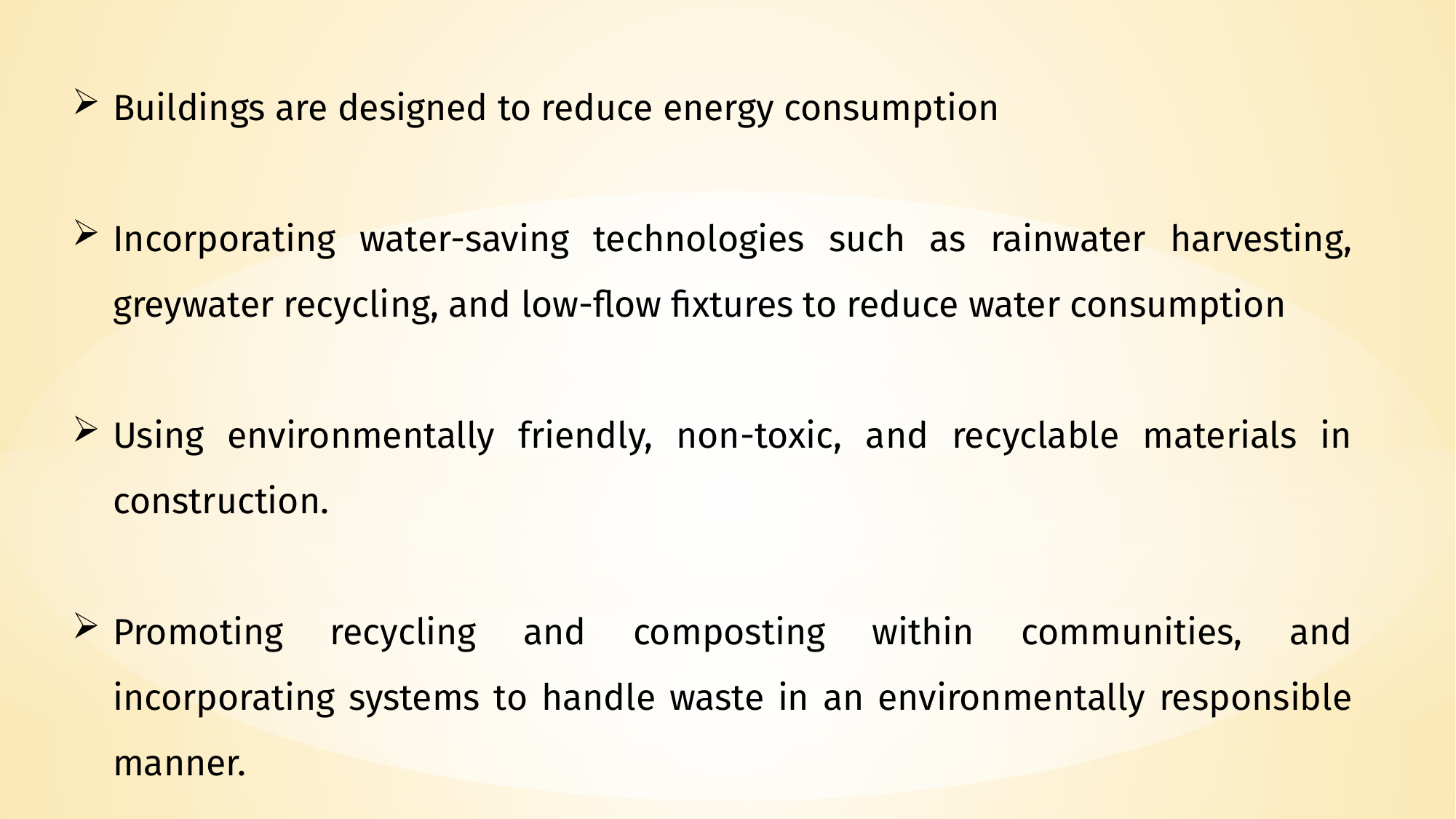

Buildings are designed to reduce energy consumption

Incorporating water-saving technologies such as rainwater harvesting, greywater recycling, and low-flow fixtures to reduce water consumption

Using environmentally friendly, non-toxic, and recyclable materials in construction.

Promoting recycling and composting within communities, and incorporating systems to handle waste in an environmentally responsible manner.